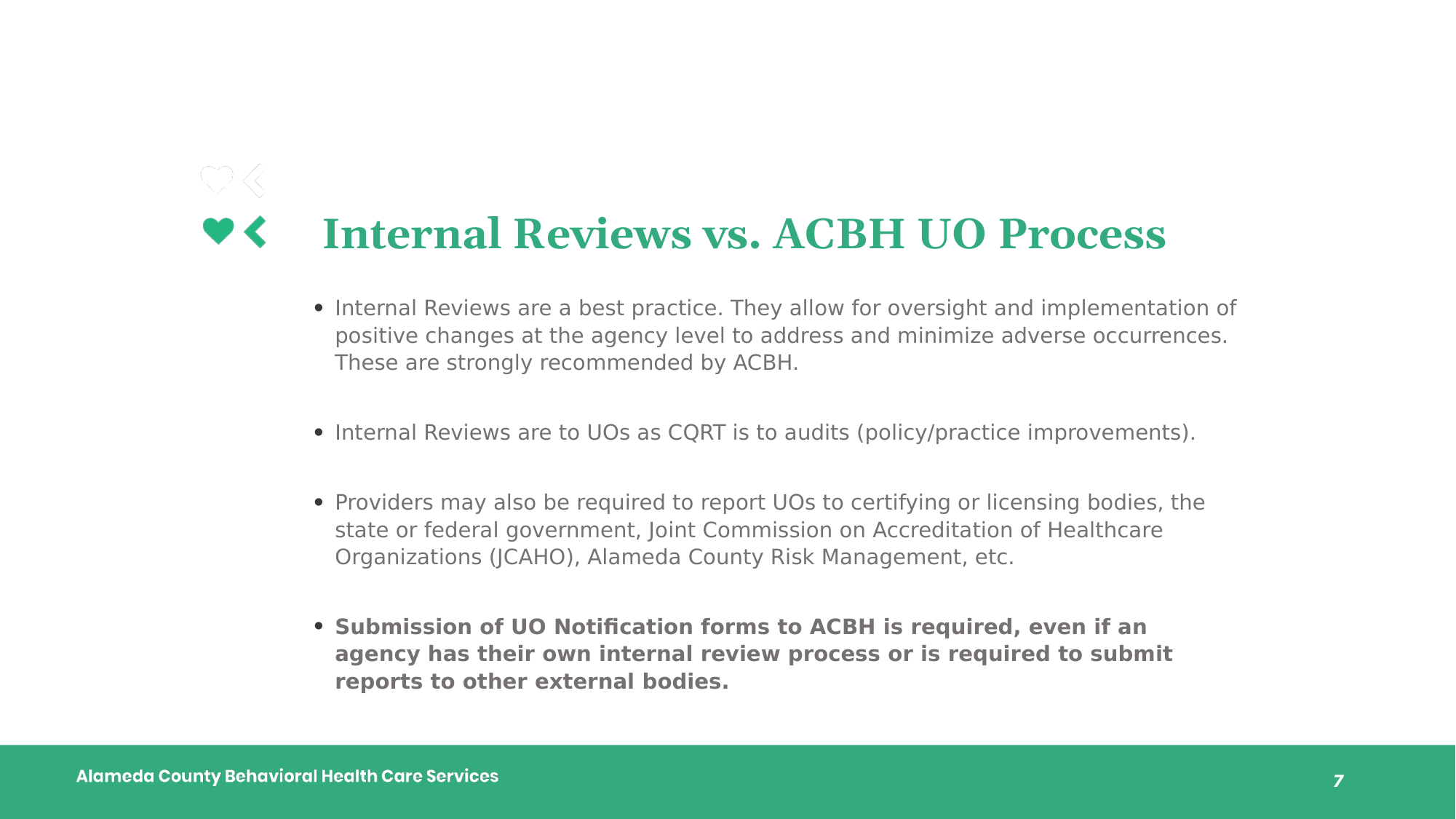

# Internal Reviews vs. ACBH UO Process
Internal Reviews are a best practice. They allow for oversight and implementation of positive changes at the agency level to address and minimize adverse occurrences. These are strongly recommended by ACBH.

Internal Reviews are to UOs as CQRT is to audits (policy/practice improvements).

Providers may also be required to report UOs to certifying or licensing bodies, the state or federal government, Joint Commission on Accreditation of Healthcare Organizations (JCAHO), Alameda County Risk Management, etc.

Submission of UO Notification forms to ACBH is required, even if an agency has their own internal review process or is required to submit reports to other external bodies.
7